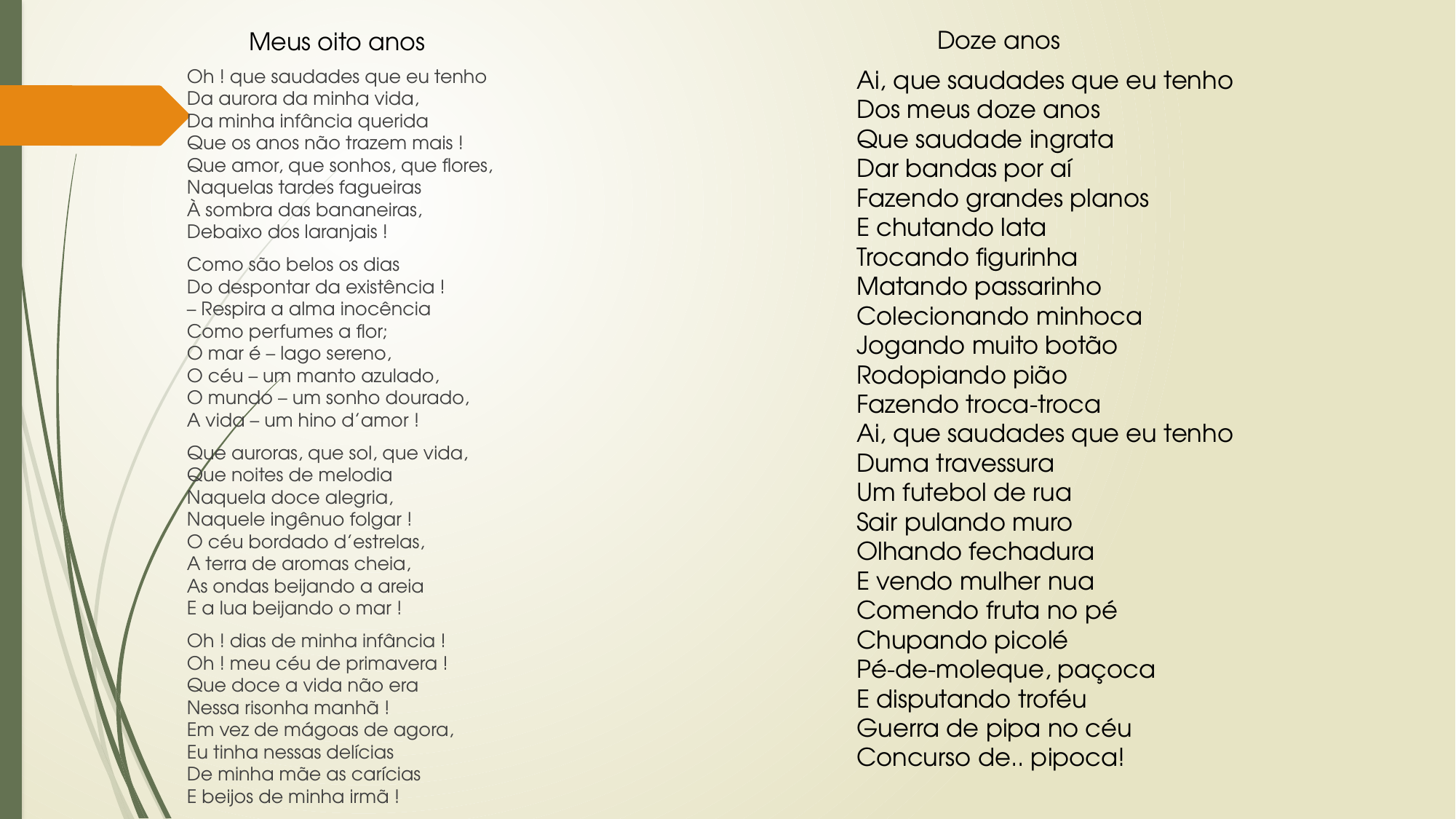

Doze anos
Meus oito anos
Oh ! que saudades que eu tenho
Da aurora da minha vida,
Da minha infância querida
Que os anos não trazem mais !
Que amor, que sonhos, que flores,
Naquelas tardes fagueiras
À sombra das bananeiras,
Debaixo dos laranjais !
Como são belos os dias
Do despontar da existência !
– Respira a alma inocência
Como perfumes a flor;
O mar é – lago sereno,
O céu – um manto azulado,
O mundo – um sonho dourado,
A vida – um hino d’amor !
Que auroras, que sol, que vida,
Que noites de melodia
Naquela doce alegria,
Naquele ingênuo folgar !
O céu bordado d’estrelas,
A terra de aromas cheia,
As ondas beijando a areia
E a lua beijando o mar !
Oh ! dias de minha infância !
Oh ! meu céu de primavera !
Que doce a vida não era
Nessa risonha manhã !
Em vez de mágoas de agora,
Eu tinha nessas delícias
De minha mãe as carícias
E beijos de minha irmã !

Ai, que saudades que eu tenho
Dos meus doze anos
Que saudade ingrata
Dar bandas por aí
Fazendo grandes planos 
E chutando lata
Trocando figurinha
Matando passarinho
Colecionando minhoca
Jogando muito botão
Rodopiando pião
Fazendo troca-troca
Ai, que saudades que eu tenho
Duma travessura
Um futebol de rua
Sair pulando muro
Olhando fechadura
E vendo mulher nua
Comendo fruta no pé
Chupando picolé
Pé-de-moleque, paçoca
E disputando troféu
Guerra de pipa no céu
Concurso de.. pipoca!